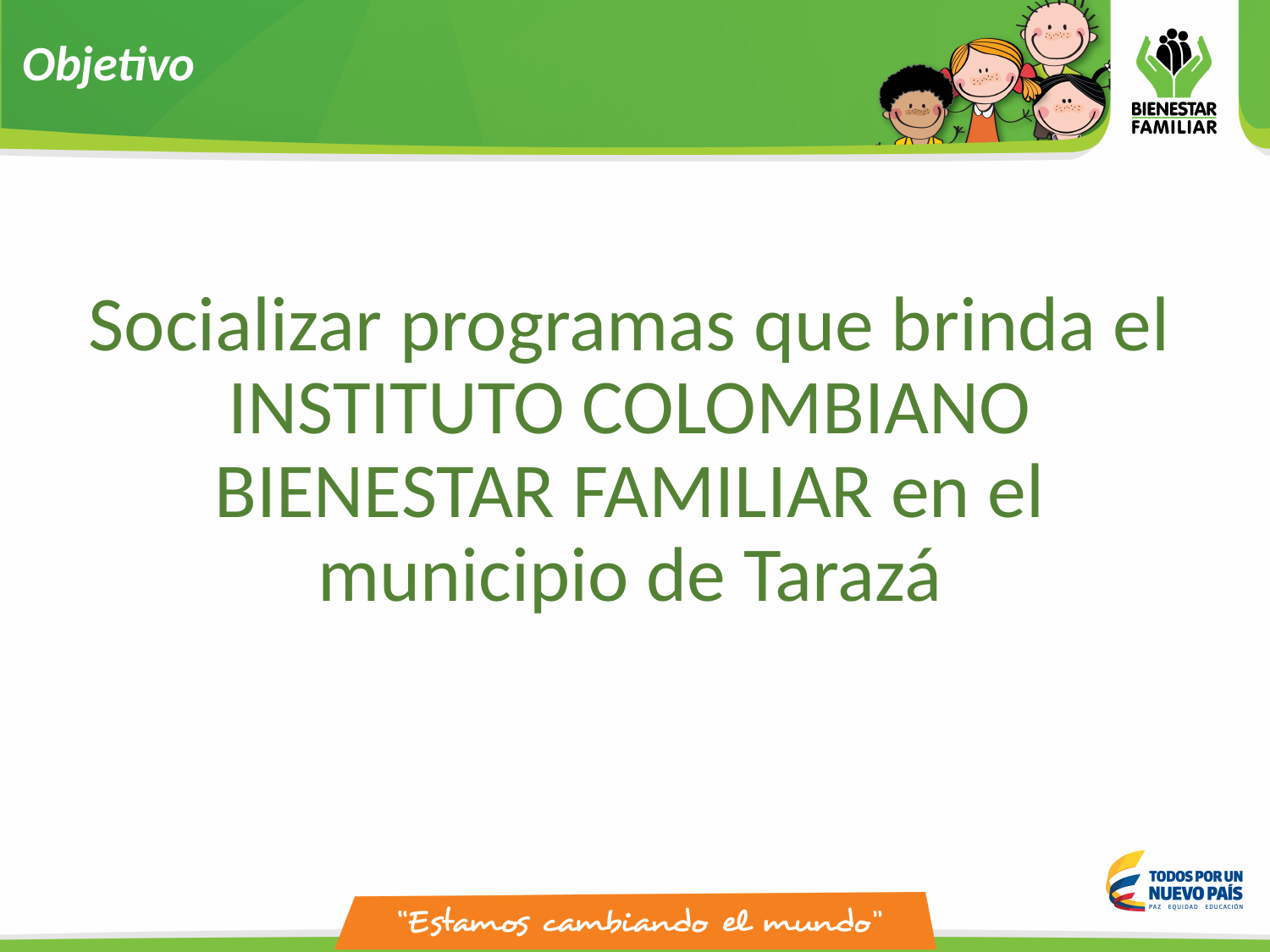

# Objetivo
Socializar programas que brinda el INSTITUTO COLOMBIANO BIENESTAR FAMILIAR en el municipio de Tarazá